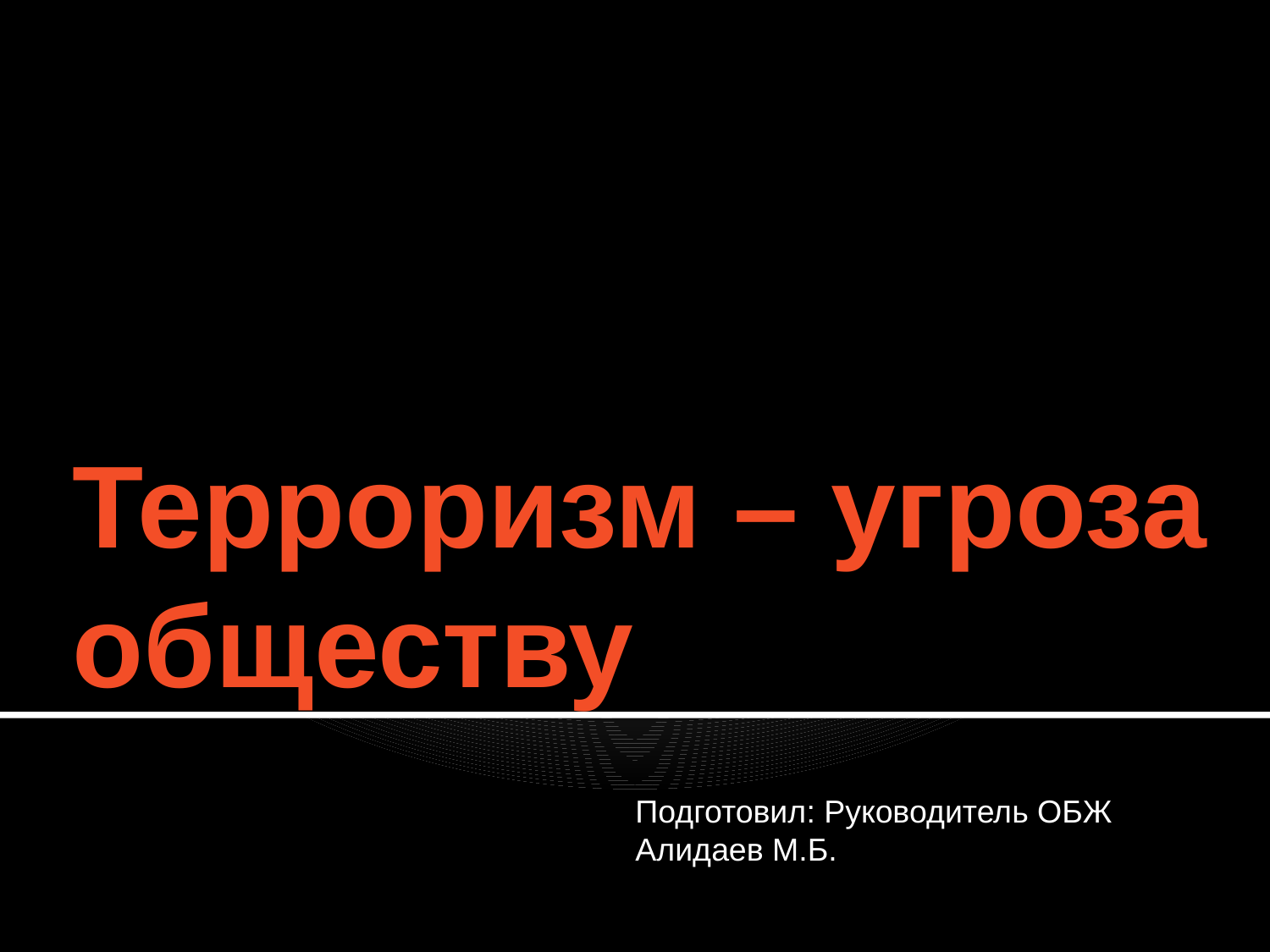

# Терроризм – угроза обществу
Подготовил: Руководитель ОБЖ
Алидаев М.Б.